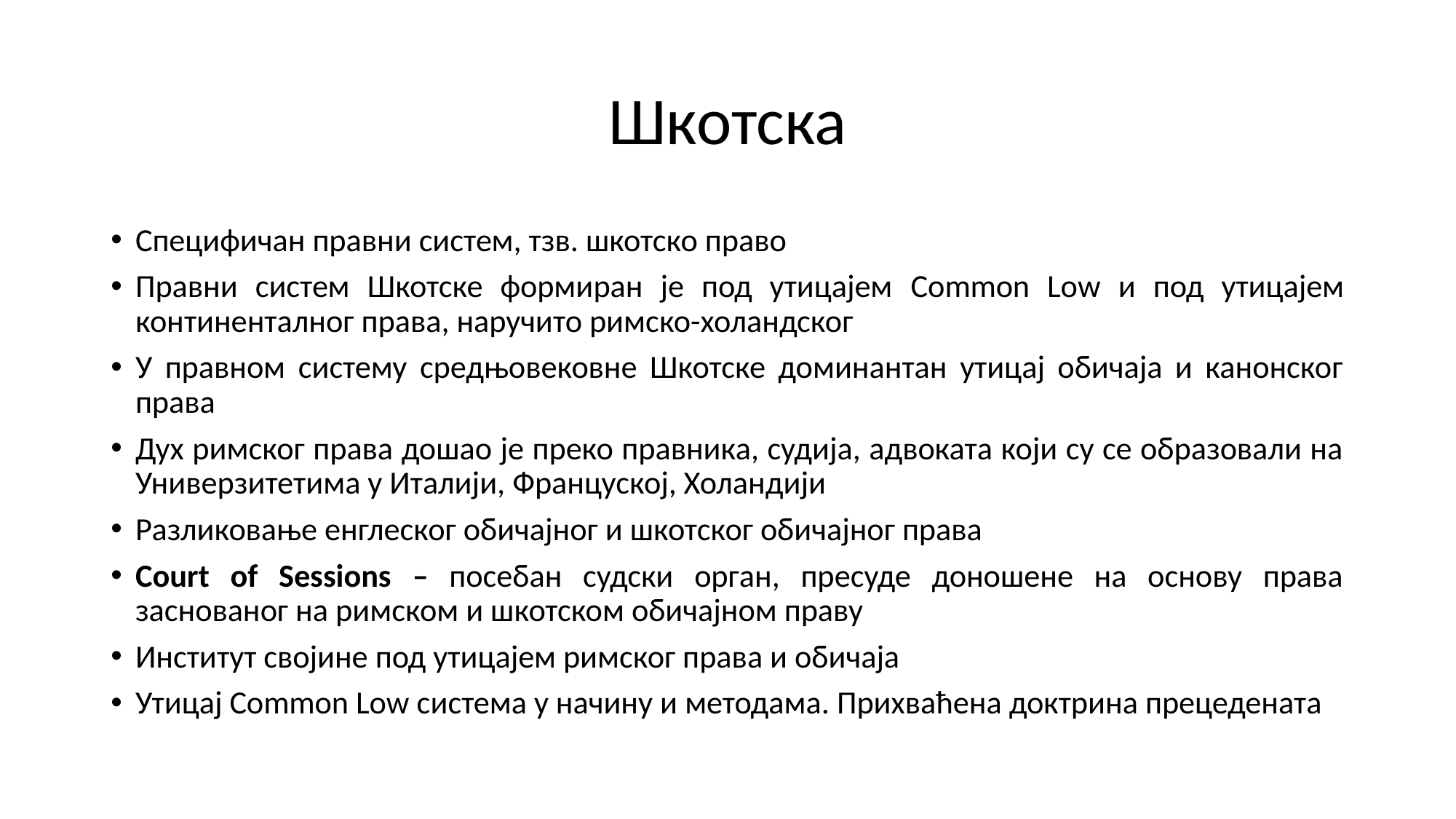

# Шкотска
Специфичан правни систем, тзв. шкотско право
Правни систем Шкотске формиран је под утицајем Common Low и под утицајем континенталног права, наручито римско-холандског
У правном систему средњовековне Шкотске доминантан утицај обичаја и канонског права
Дух римског права дошао је преко правника, судија, адвоката који су се образовали на Универзитетима у Италији, Француској, Холандији
Разликовање енглеског обичајног и шкотског обичајног права
Court of Sessions – посебан судски орган, пресуде доношене на основу права заснованог на римском и шкотском обичајном праву
Институт својине под утицајем римског права и обичаја
Утицај Common Low система у начину и методама. Прихваћена доктрина прецедената